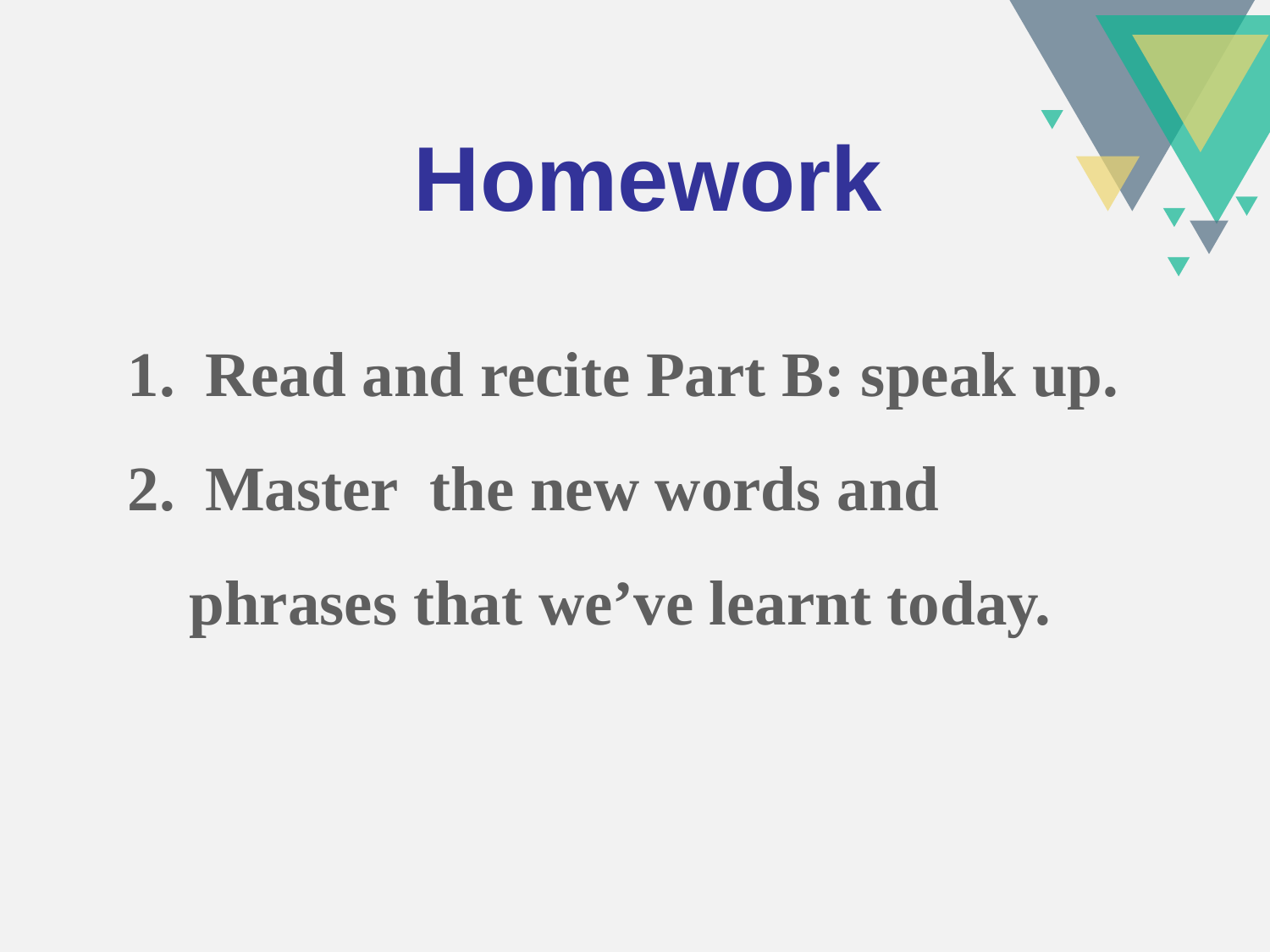

Homework

 Read and recite Part B: speak up.
 Master  the new words and phrases that we’ve learnt today.